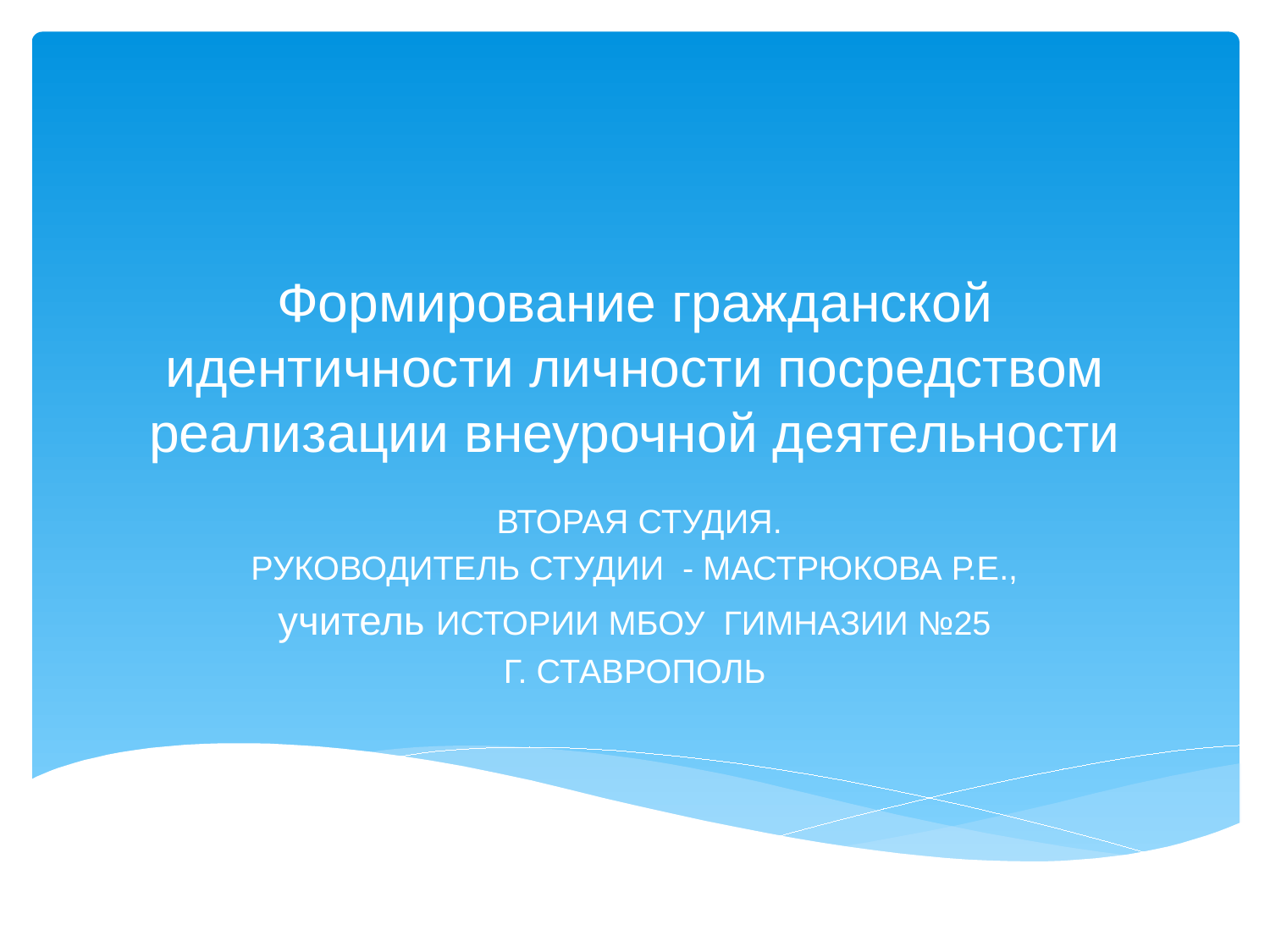

# Формирование гражданской идентичности личности посредством реализации внеурочной деятельности
 ВТОРАЯ СТУДИЯ.
РУКОВОДИТЕЛЬ СТУДИИ  - МАСТРЮКОВА Р.Е.,
учитель ИСТОРИИ МБОУ  ГИМНАЗИИ №25
Г. СТАВРОПОЛЬ